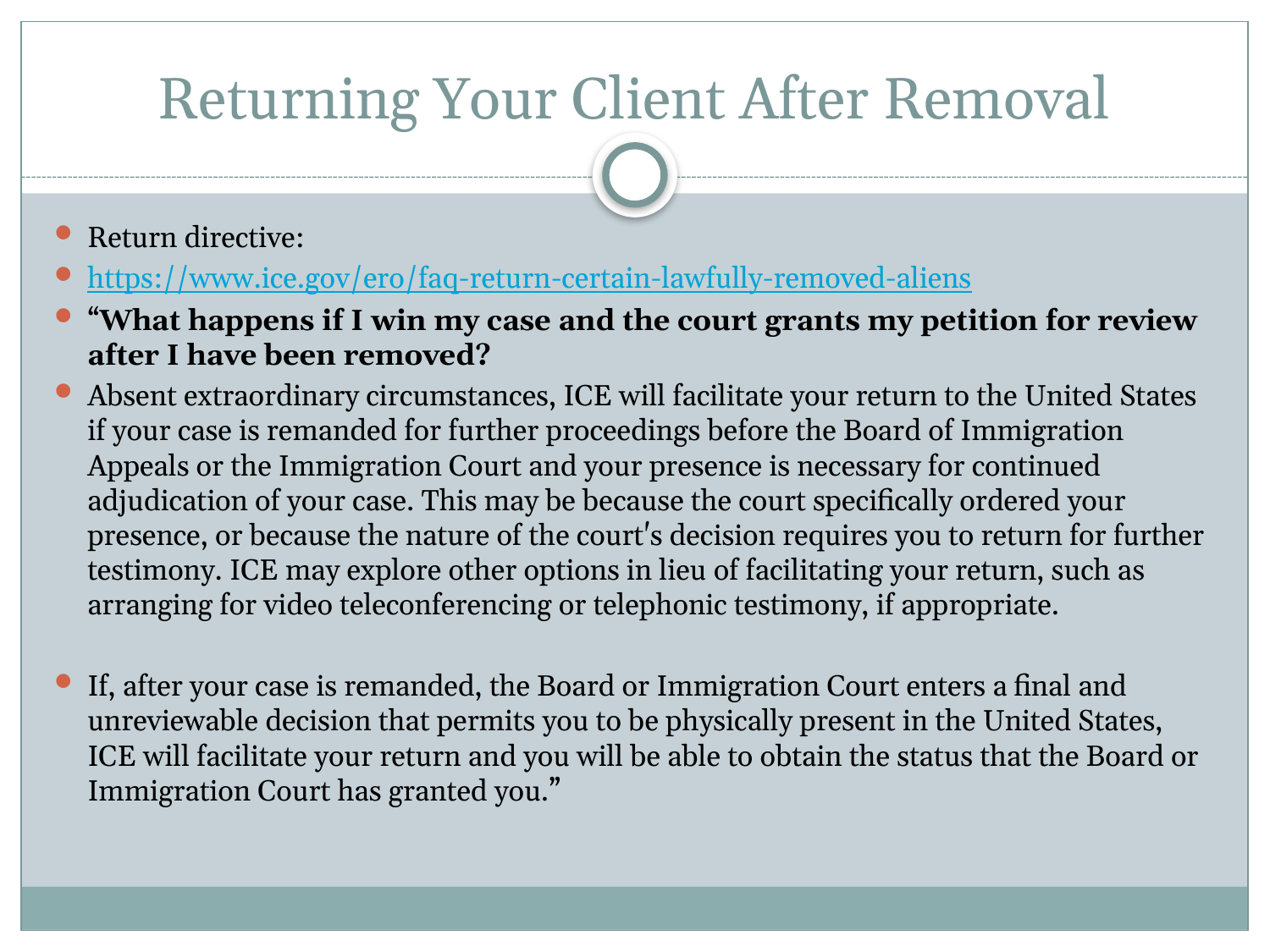

# Returning Your Client After Removal
Return directive:
https://www.ice.gov/ero/faq-return-certain-lawfully-removed-aliens
“What happens if I win my case and the court grants my petition for review after I have been removed?
Absent extraordinary circumstances, ICE will facilitate your return to the United States if your case is remanded for further proceedings before the Board of Immigration Appeals or the Immigration Court and your presence is necessary for continued adjudication of your case. This may be because the court specifically ordered your presence, or because the nature of the court's decision requires you to return for further testimony. ICE may explore other options in lieu of facilitating your return, such as arranging for video teleconferencing or telephonic testimony, if appropriate.

If, after your case is remanded, the Board or Immigration Court enters a final and unreviewable decision that permits you to be physically present in the United States, ICE will facilitate your return and you will be able to obtain the status that the Board or Immigration Court has granted you.”